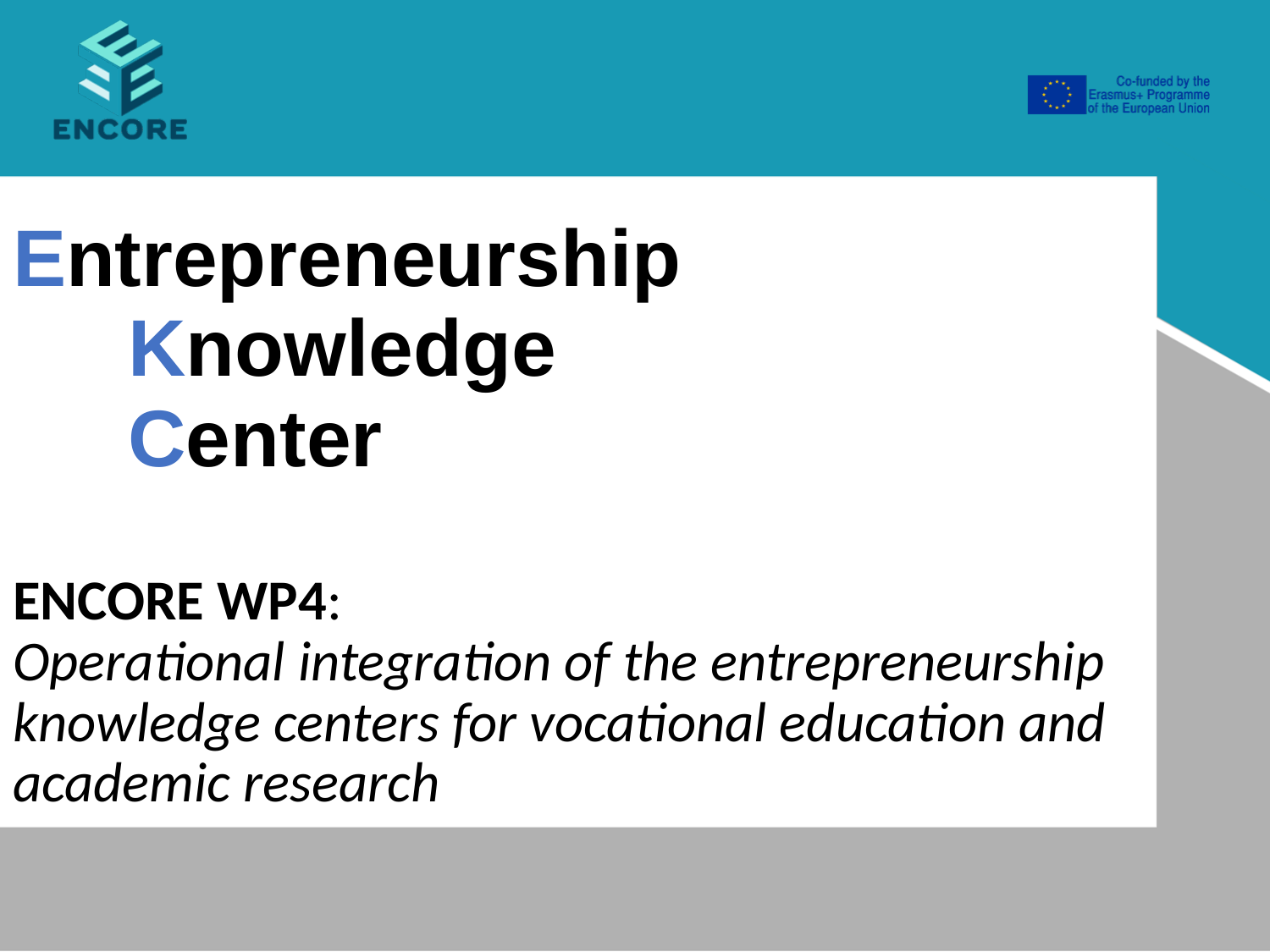

Entrepreneurship
				Knowledge
							Center
# ENCORE WP4: Operational integration of the entrepreneurship knowledge centers for vocational education and academic research